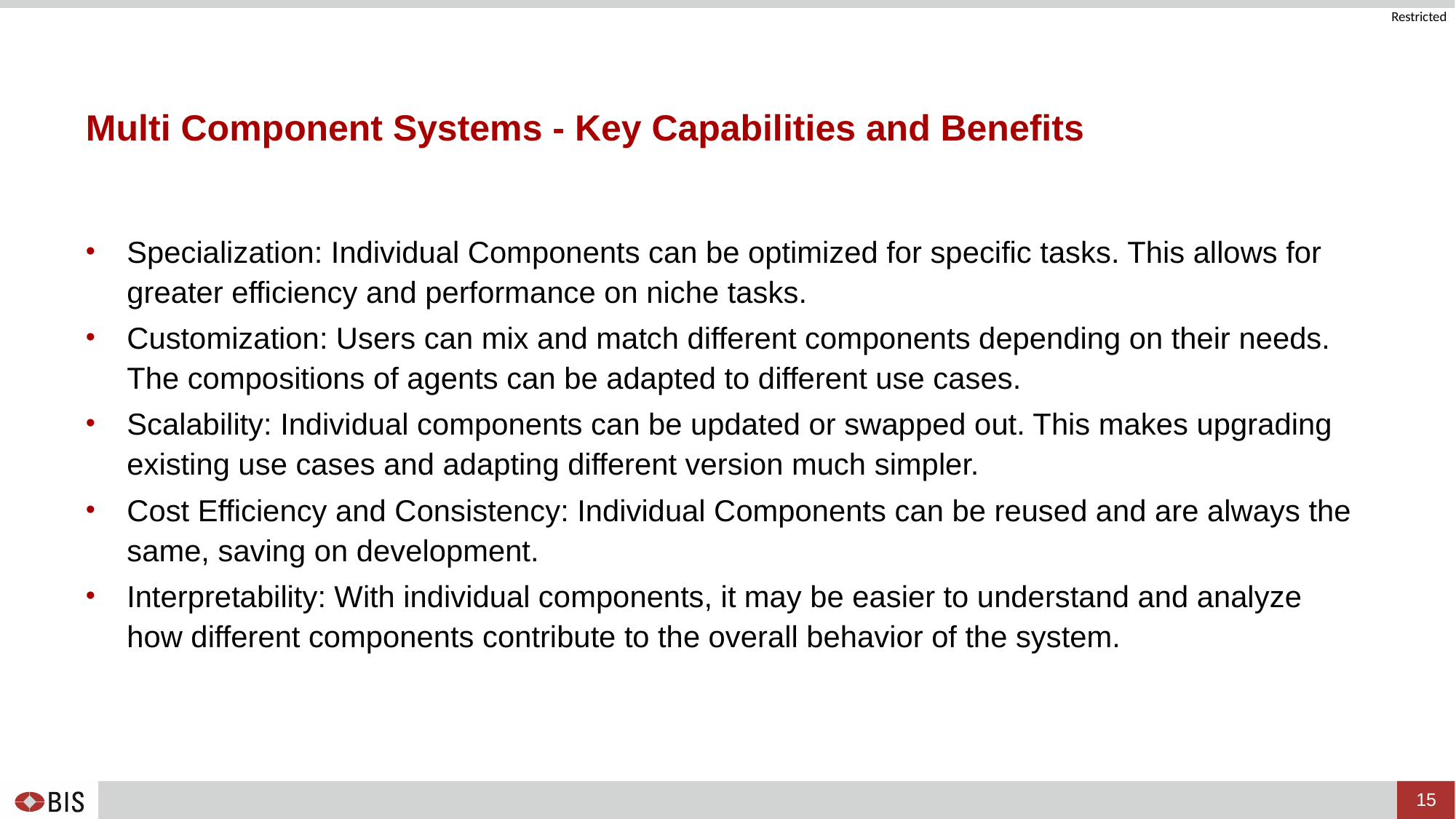

# Multi Component Systems - Key Capabilities and Benefits
Specialization: Individual Components can be optimized for specific tasks. This allows for greater efficiency and performance on niche tasks.
Customization: Users can mix and match different components depending on their needs. The compositions of agents can be adapted to different use cases.
Scalability: Individual components can be updated or swapped out. This makes upgrading existing use cases and adapting different version much simpler.
Cost Efficiency and Consistency: Individual Components can be reused and are always the same, saving on development.
Interpretability: With individual components, it may be easier to understand and analyze how different components contribute to the overall behavior of the system.

15